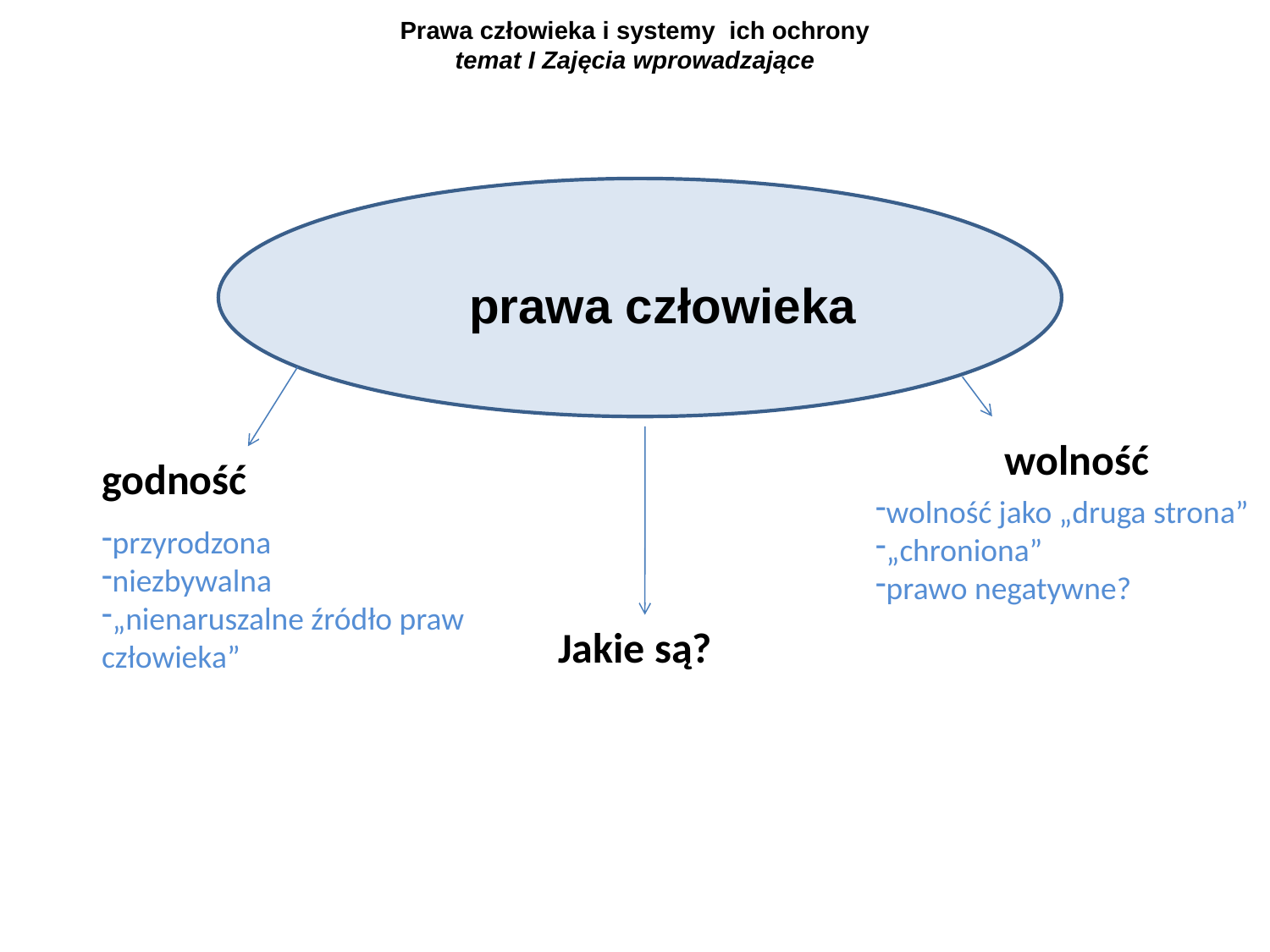

# Prawa człowieka i systemy  ich ochrony temat I Zajęcia wprowadzające

prawa człowieka
wolność
godność
wolność jako „druga strona”
„chroniona”
prawo negatywne?
przyrodzona
niezbywalna
„nienaruszalne źródło praw człowieka”
Jakie są?